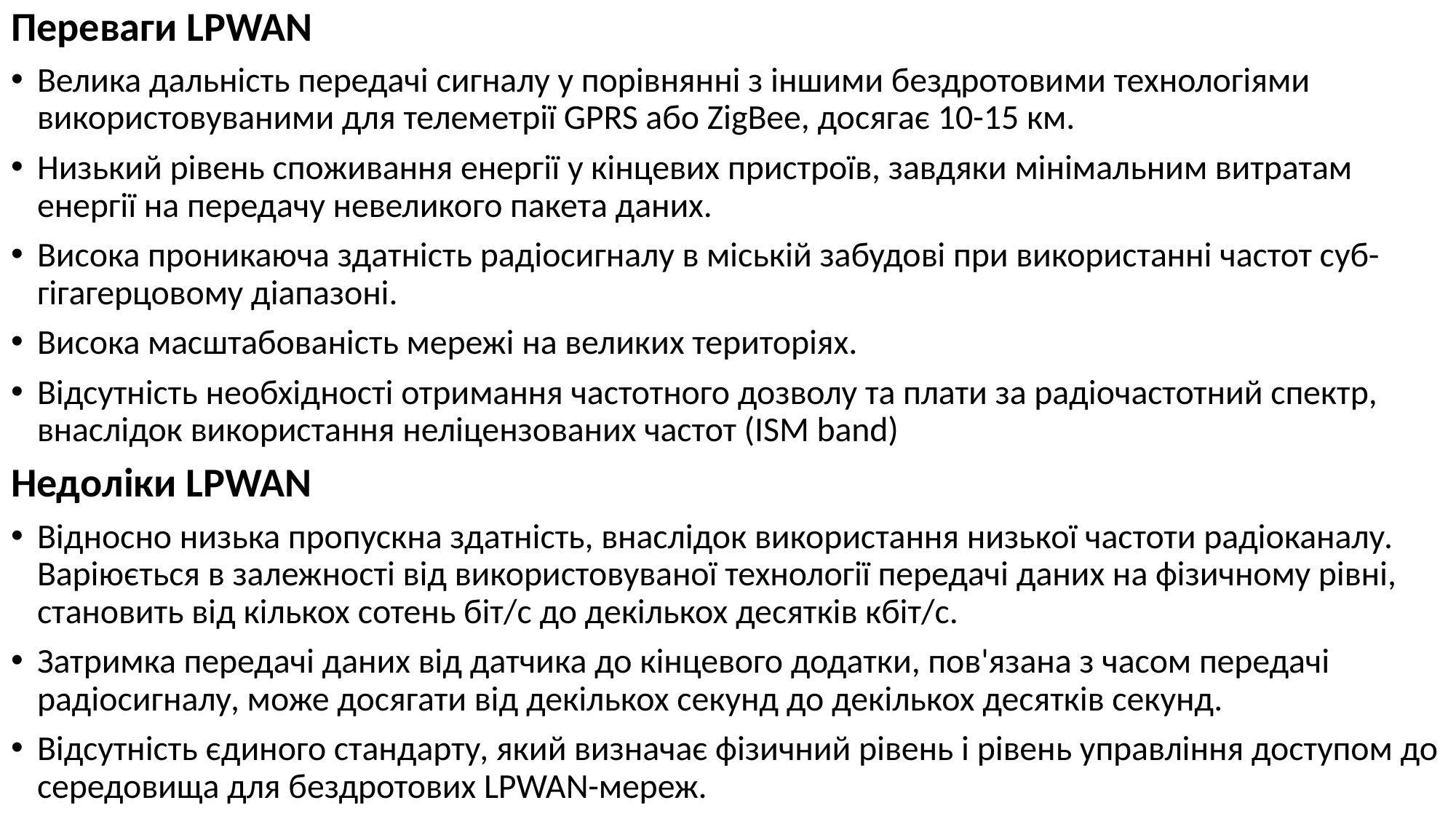

Переваги LPWAN
Велика дальність передачі сигналу у порівнянні з іншими бездротовими технологіями використовуваними для телеметрії GPRS або ZigBee, досягає 10-15 км.
Низький рівень споживання енергії у кінцевих пристроїв, завдяки мінімальним витратам енергії на передачу невеликого пакета даних.
Висока проникаюча здатність радіосигналу в міській забудові при використанні частот суб-гігагерцовому діапазоні.
Висока масштабованість мережі на великих територіях.
Відсутність необхідності отримання частотного дозволу та плати за радіочастотний спектр, внаслідок використання неліцензованих частот (ISM band)
Недоліки LPWAN
Відносно низька пропускна здатність, внаслідок використання низької частоти радіоканалу. Варіюється в залежності від використовуваної технології передачі даних на фізичному рівні, становить від кількох сотень біт/с до декількох десятків кбіт/с.
Затримка передачі даних від датчика до кінцевого додатки, пов'язана з часом передачі радіосигналу, може досягати від декількох секунд до декількох десятків секунд.
Відсутність єдиного стандарту, який визначає фізичний рівень і рівень управління доступом до середовища для бездротових LPWAN-мереж.